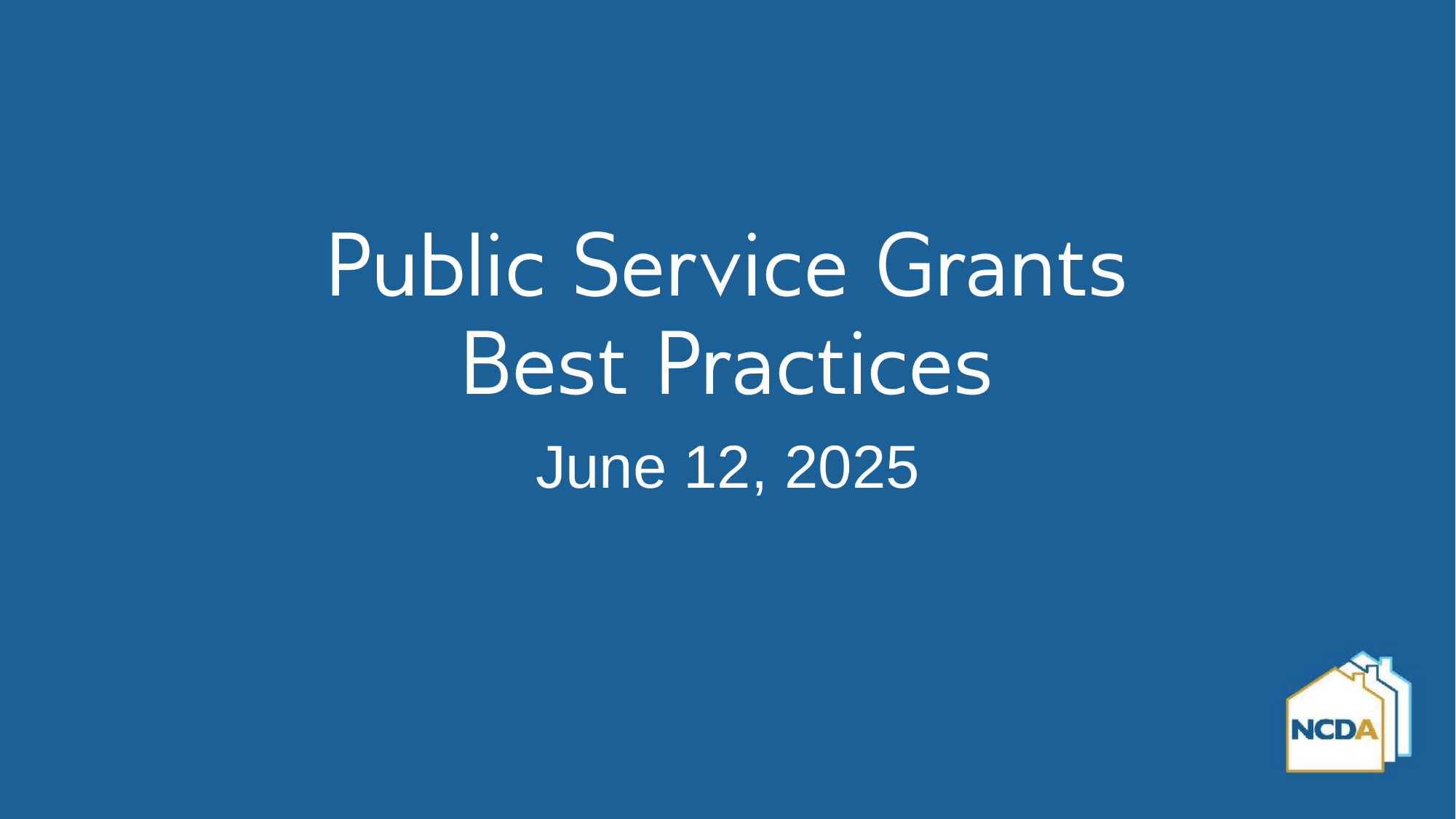

# Public Service Grants Best Practices
June 12, 2025